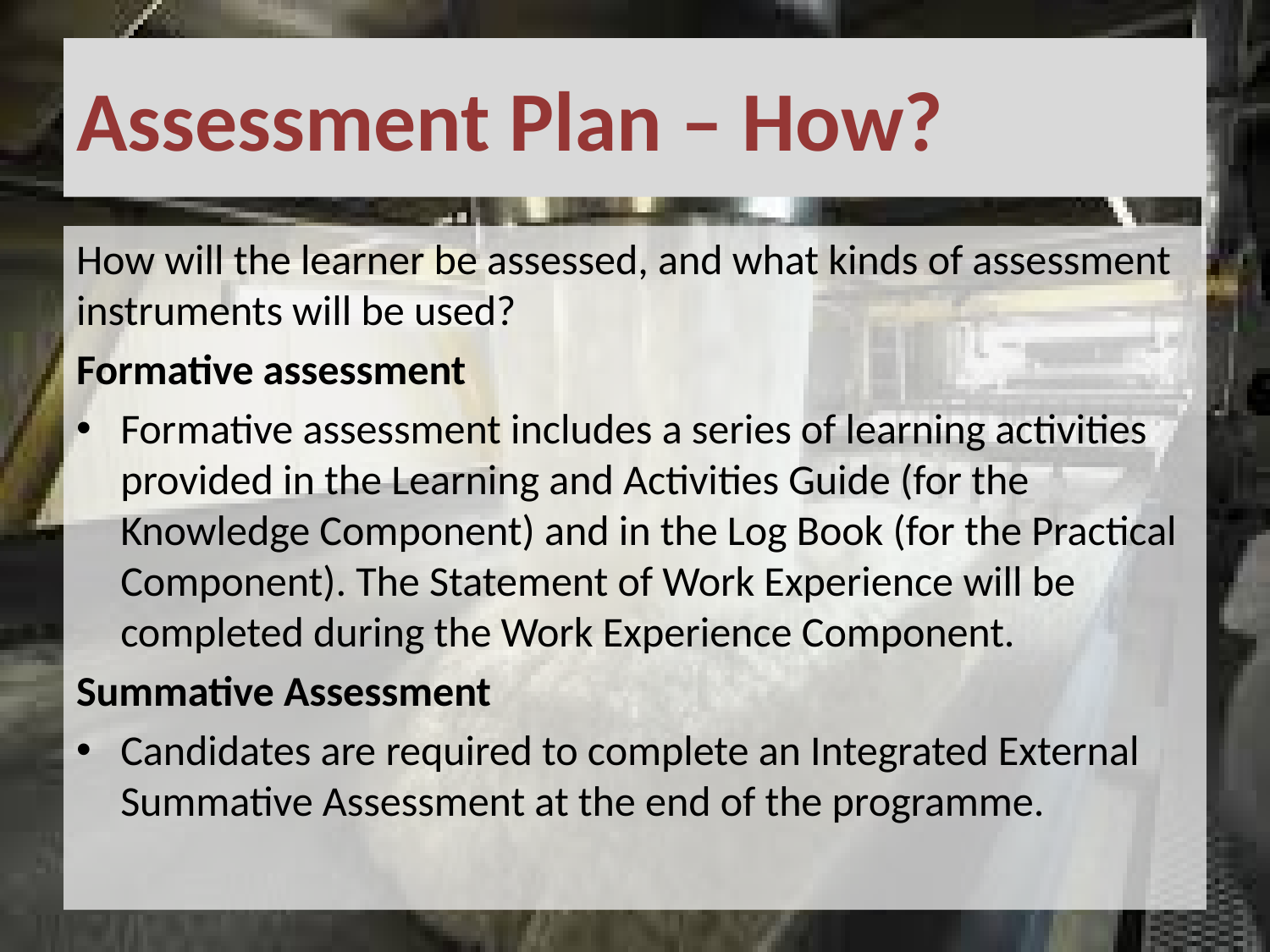

# Assessment Plan – How?
How will the learner be assessed, and what kinds of assessment instruments will be used?
Formative assessment
Formative assessment includes a series of learning activities provided in the Learning and Activities Guide (for the Knowledge Component) and in the Log Book (for the Practical Component). The Statement of Work Experience will be completed during the Work Experience Component.
Summative Assessment
Candidates are required to complete an Integrated External Summative Assessment at the end of the programme.